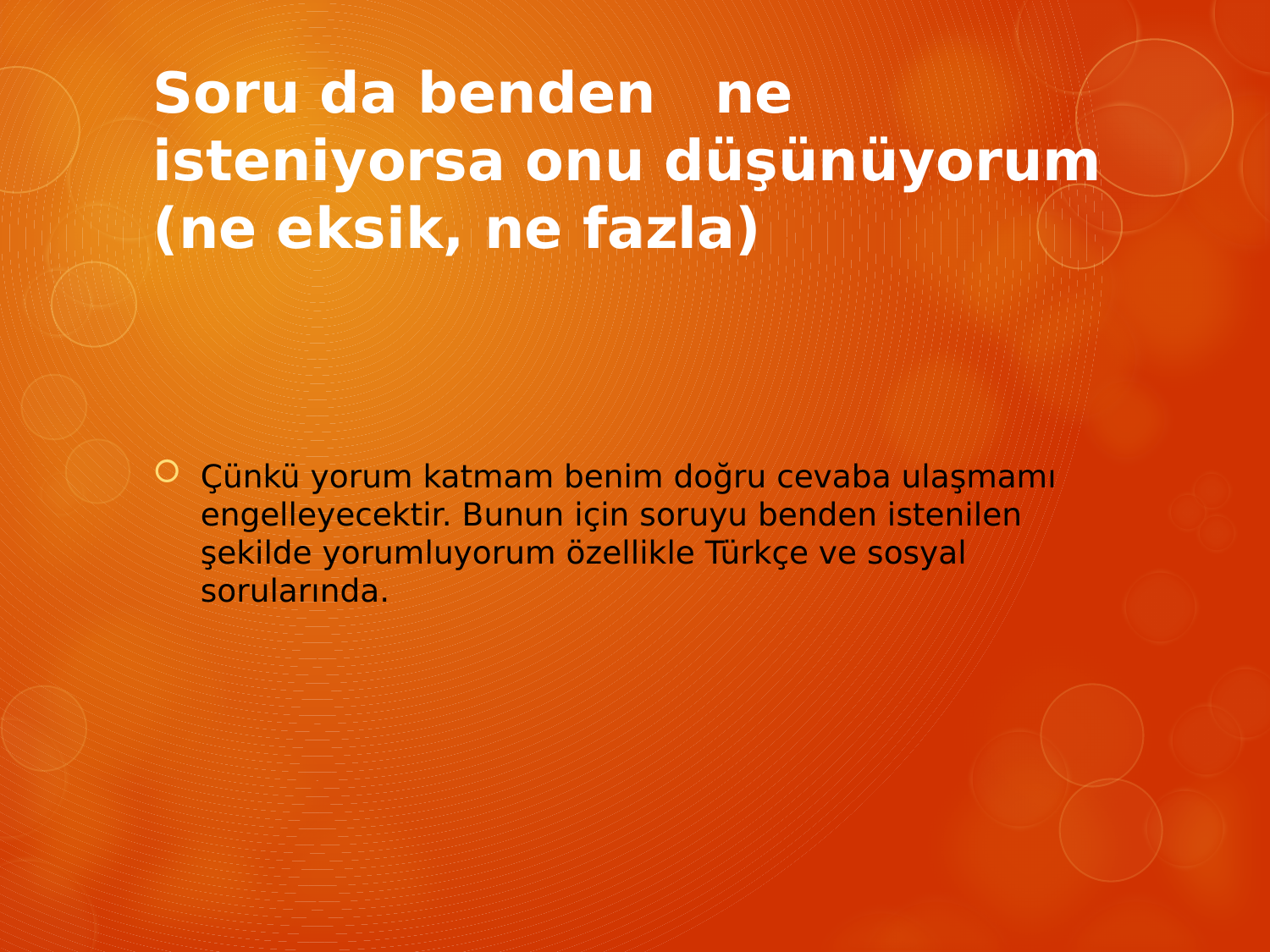

# Soru da benden   ne isteniyorsa onu düşünüyorum (ne eksik, ne fazla)
Çünkü yorum katmam benim doğru cevaba ulaşmamı engelleyecektir. Bunun için soruyu benden istenilen şekilde yorumluyorum özellikle Türkçe ve sosyal sorularında.